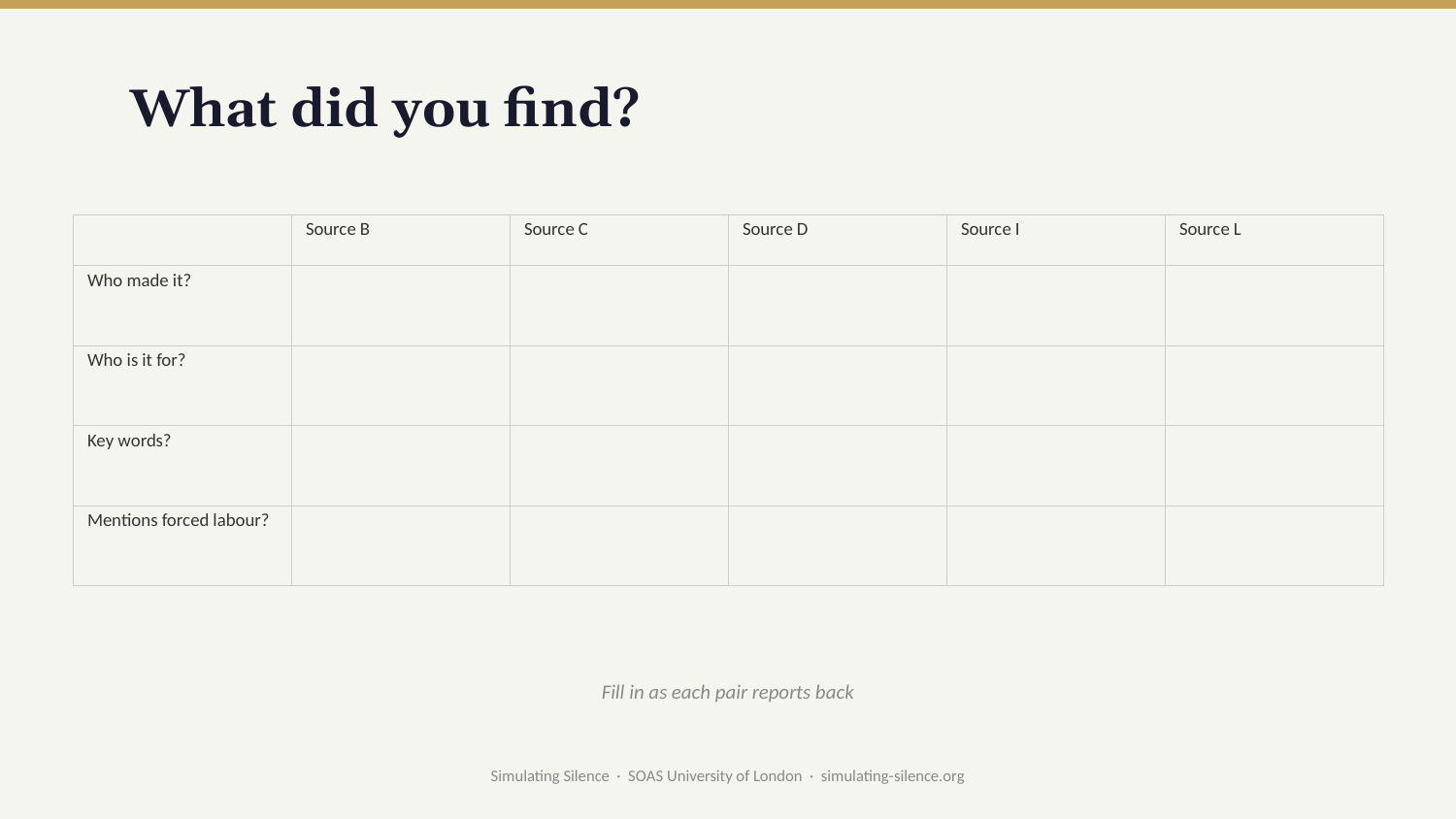

What did you find?
|  | Source B | Source C | Source D | Source I | Source L |
| --- | --- | --- | --- | --- | --- |
| Who made it? |  |  |  |  |  |
| Who is it for? |  |  |  |  |  |
| Key words? |  |  |  |  |  |
| Mentions forced labour? |  |  |  |  |  |
Fill in as each pair reports back
Simulating Silence  ·  SOAS University of London  ·  simulating-silence.org